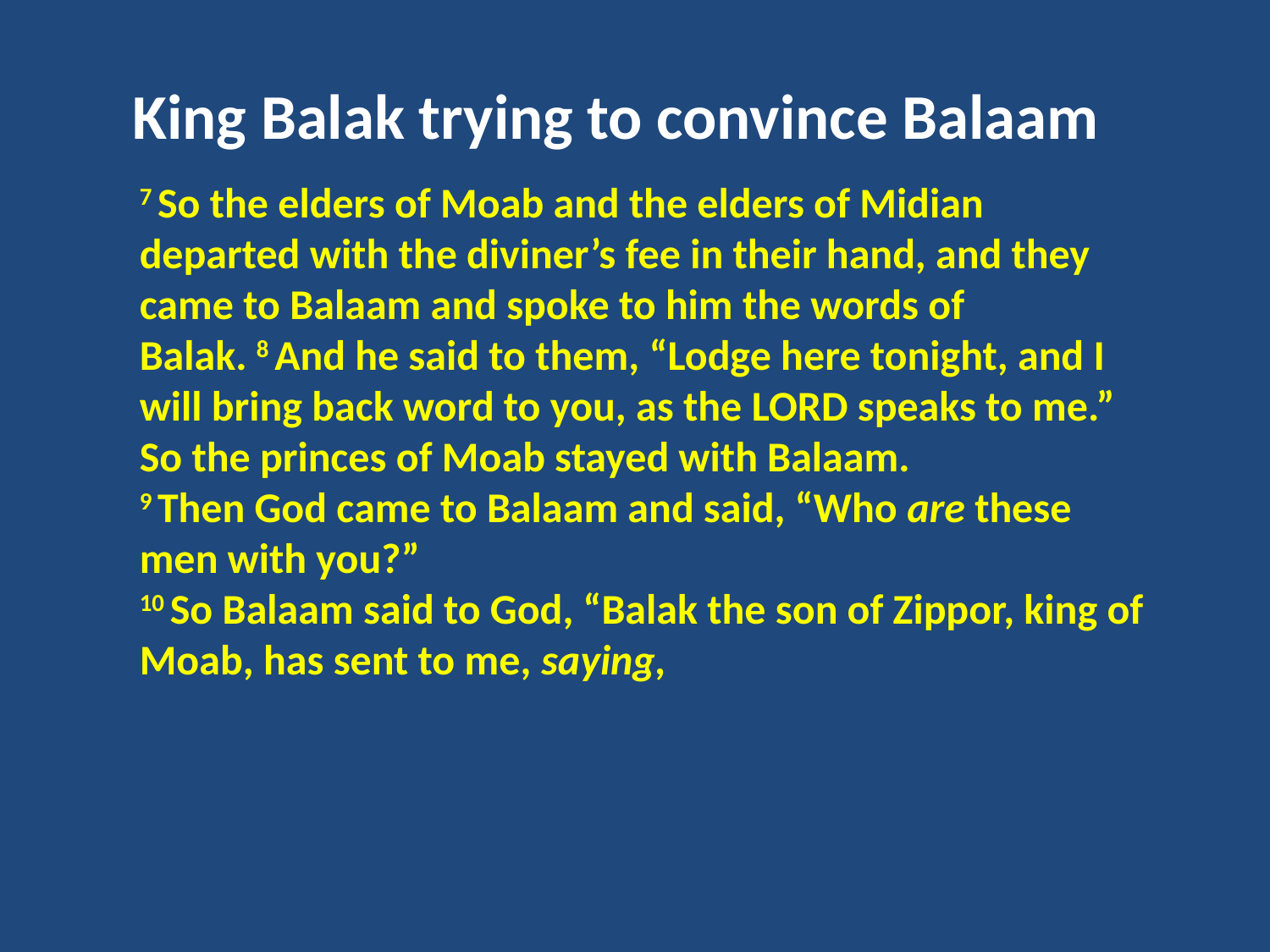

King Balak trying to convince Balaam
7 So the elders of Moab and the elders of Midian departed with the diviner’s fee in their hand, and they came to Balaam and spoke to him the words of Balak. 8 And he said to them, “Lodge here tonight, and I will bring back word to you, as the Lord speaks to me.” So the princes of Moab stayed with Balaam.
9 Then God came to Balaam and said, “Who are these men with you?”
10 So Balaam said to God, “Balak the son of Zippor, king of Moab, has sent to me, saying,